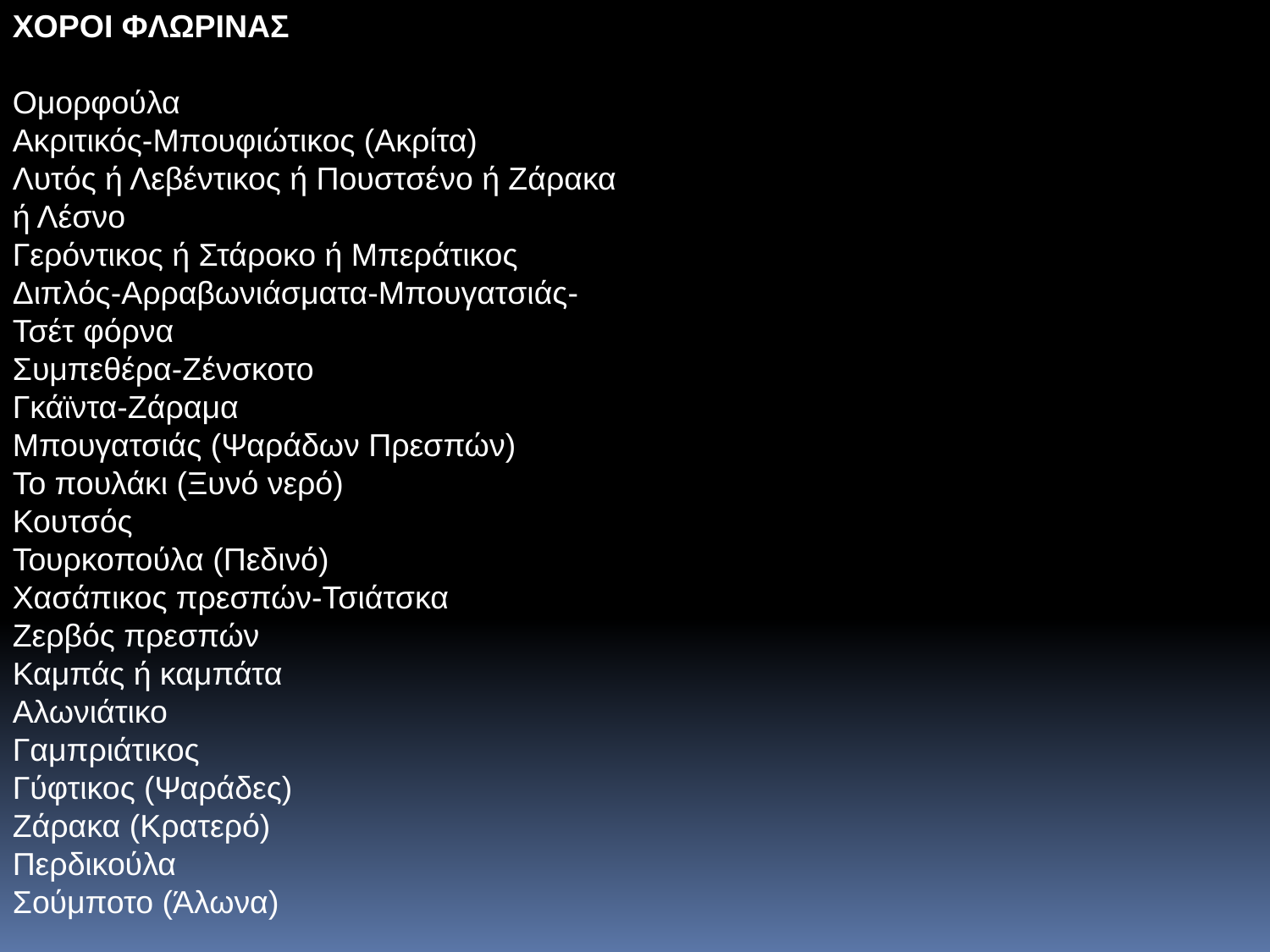

ΧΟΡΟΙ ΦΛΩΡΙΝΑΣ
Ομορφούλα
Ακριτικός-Μπουφιώτικος (Ακρίτα)
Λυτός ή Λεβέντικος ή Πουστσένο ή Ζάρακα ή Λέσνο
Γερόντικος ή Στάροκο ή Μπεράτικος
Διπλός-Αρραβωνιάσματα-Μπουγατσιάς-Τσέτ φόρνα
Συμπεθέρα-Ζένσκοτο
Γκάϊντα-Ζάραμα
Μπουγατσιάς (Ψαράδων Πρεσπών)
Το πουλάκι (Ξυνό νερό)
Κουτσός
Τουρκοπούλα (Πεδινό)
Χασάπικος πρεσπών-Τσιάτσκα
Ζερβός πρεσπών
Καμπάς ή καμπάτα
Αλωνιάτικο
Γαμπριάτικος
Γύφτικος (Ψαράδες)
Ζάρακα (Κρατερό)
Περδικούλα
Σούμποτο (Άλωνα)